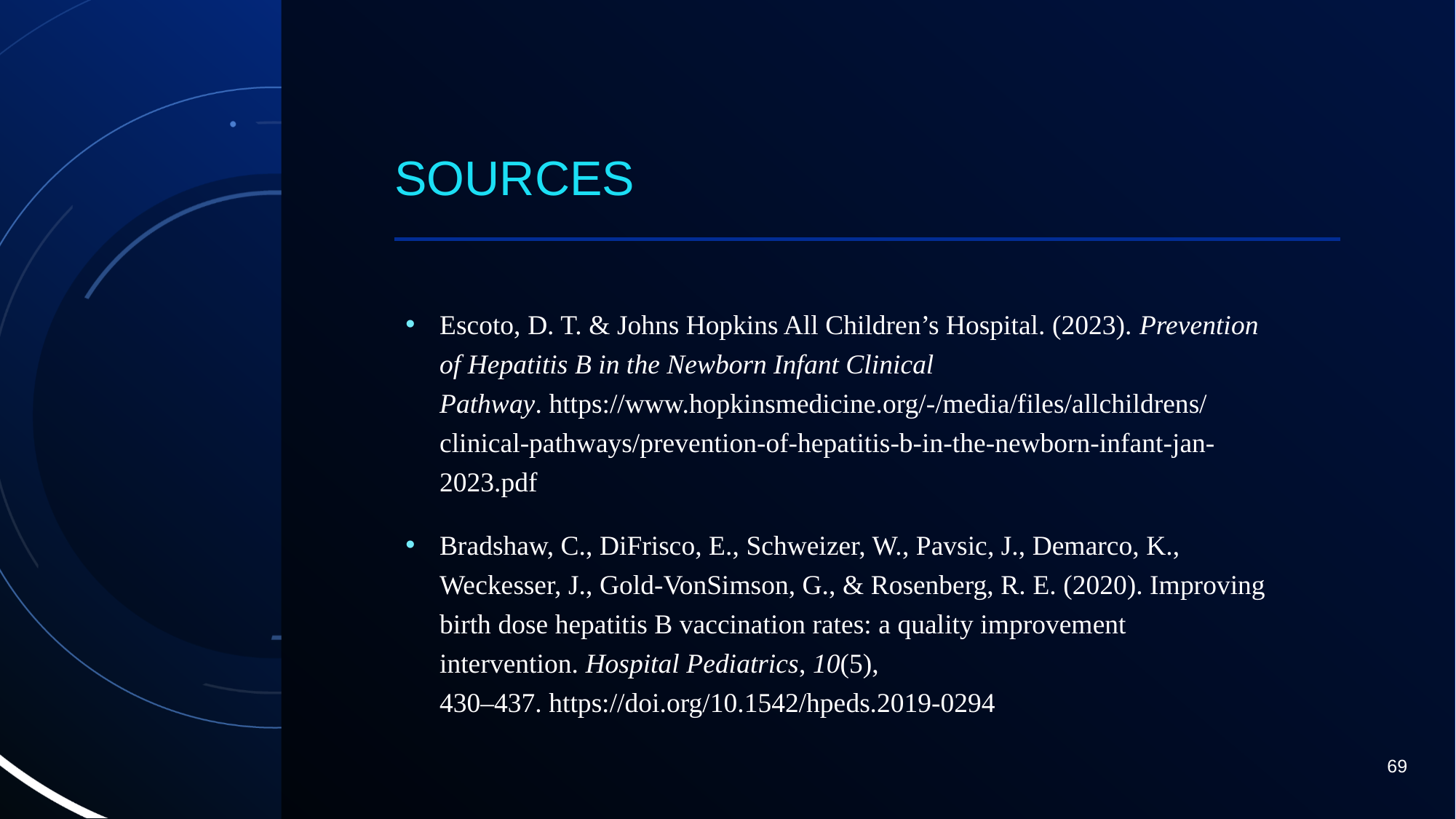

# Sources
Escoto, D. T. & Johns Hopkins All Children’s Hospital. (2023). Prevention of Hepatitis B in the Newborn Infant Clinical Pathway. https://www.hopkinsmedicine.org/-/media/files/allchildrens/clinical-pathways/prevention-of-hepatitis-b-in-the-newborn-infant-jan-2023.pdf
Bradshaw, C., DiFrisco, E., Schweizer, W., Pavsic, J., Demarco, K., Weckesser, J., Gold-VonSimson, G., & Rosenberg, R. E. (2020). Improving birth dose hepatitis B vaccination rates: a quality improvement intervention. Hospital Pediatrics, 10(5), 430–437. https://doi.org/10.1542/hpeds.2019-0294

69